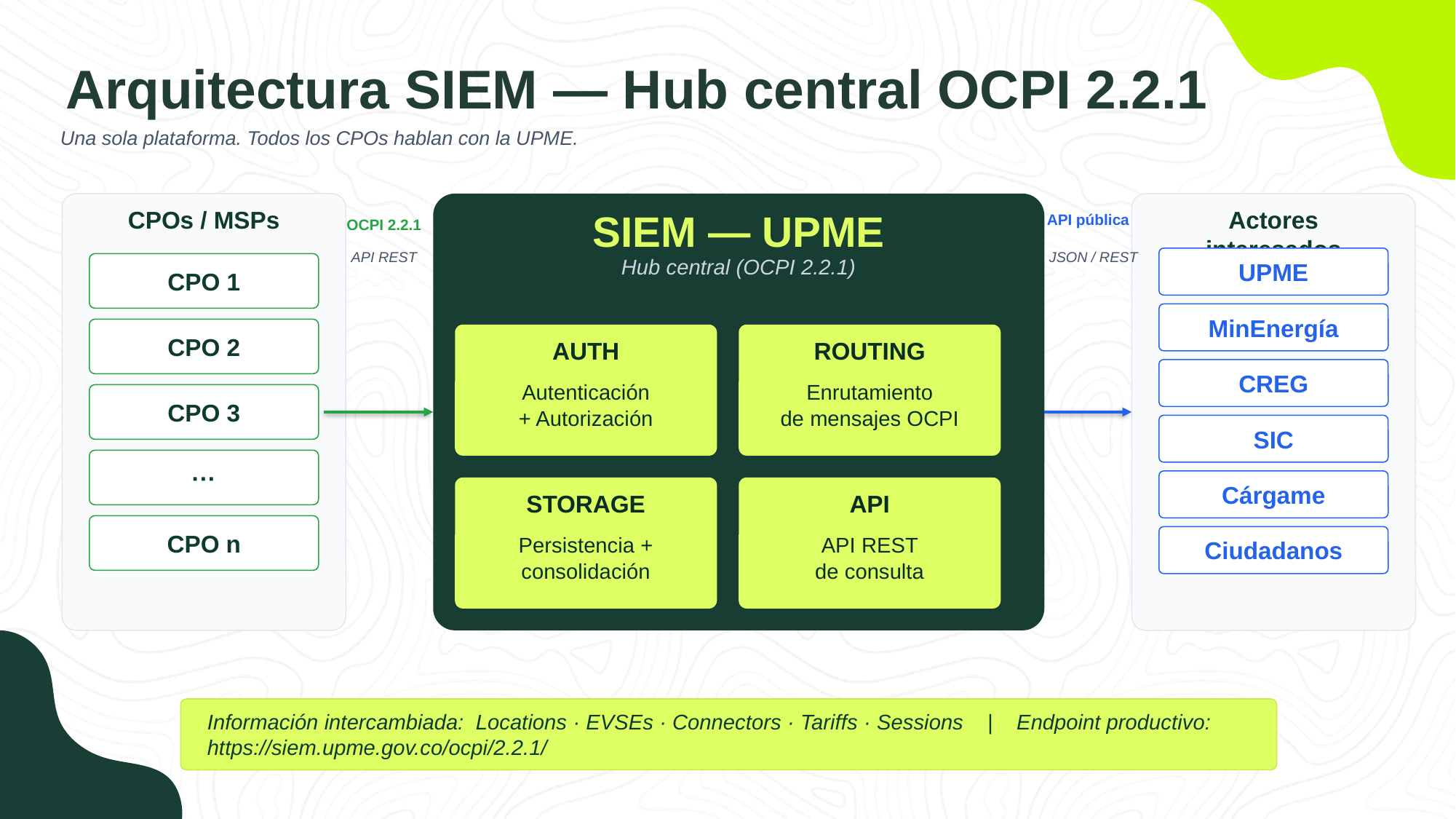

Arquitectura SIEM — Hub central OCPI 2.2.1
Una sola plataforma. Todos los CPOs hablan con la UPME.

CPOs / MSPs
SIEM — UPME
Actores interesados
API pública
OCPI 2.2.1
API REST
JSON / REST

Hub central (OCPI 2.2.1)
UPME
CPO 1

MinEnergía

CPO 2
AUTH
ROUTING

CREG
Autenticación
+ Autorización
Enrutamiento
de mensajes OCPI

CPO 3

SIC

···

Cárgame
STORAGE
API

CPO n
Persistencia +
consolidación
API REST
de consulta
Ciudadanos

Información intercambiada:  Locations · EVSEs · Connectors · Tariffs · Sessions    |    Endpoint productivo:  https://siem.upme.gov.co/ocpi/2.2.1/